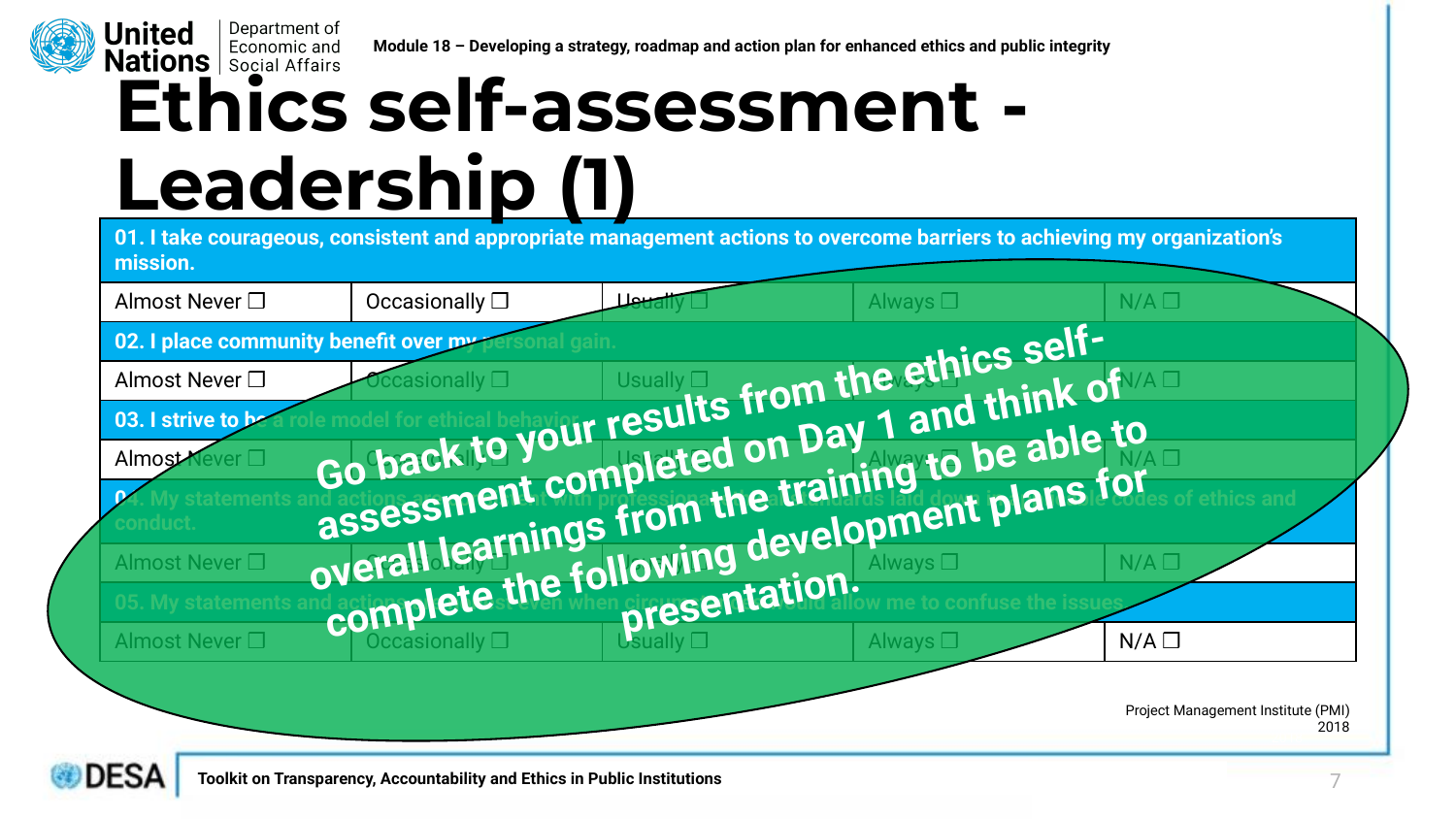

Module 18 – Developing a strategy, roadmap and action plan for enhanced ethics and public integrity
# Ethics self-assessment - Leadership (1)
| 01. I take courageous, consistent and appropriate management actions to overcome barriers to achieving my organization’s mission. |  |  |  |  |
| --- | --- | --- | --- | --- |
| Almost Never ❒ | Occasionally ❒ | Usually ❒ | Always ❒ | N/A ❒ |
| 02. I place community benefit over my personal gain. |  |  |  |  |
| Almost Never ❒ | Occasionally ❒ | Usually ❒ | Always ❒ | N/A ❒ |
| 03. I strive to be a role model for ethical behavior. |  |  |  |  |
| Almost Never ❒ | Occasionally ❒ | Usually ❒ | Always ❒ | N/A ❒ |
| 04. My statements and actions are consistent with professional ethical standards laid down in applicable codes of ethics and conduct. |  |  |  |  |
| Almost Never ❒ | Occasionally ❒ | Usually ❒ | Always ❒ | N/A ❒ |
| 05. My statements and actions are honest even when circumstances would allow me to confuse the issues. |  |  |  |  |
| Almost Never ❒ | Occasionally ❒ | Usually ❒ | Always ❒ | N/A ❒ |
Go back to your results from the ethics self-assessment completed on Day 1 and think of overall learnings from the training to be able to complete the following development plans for presentation.
Project Management Institute (PMI) 2018
Project Management Institute (PMI) 2018
7